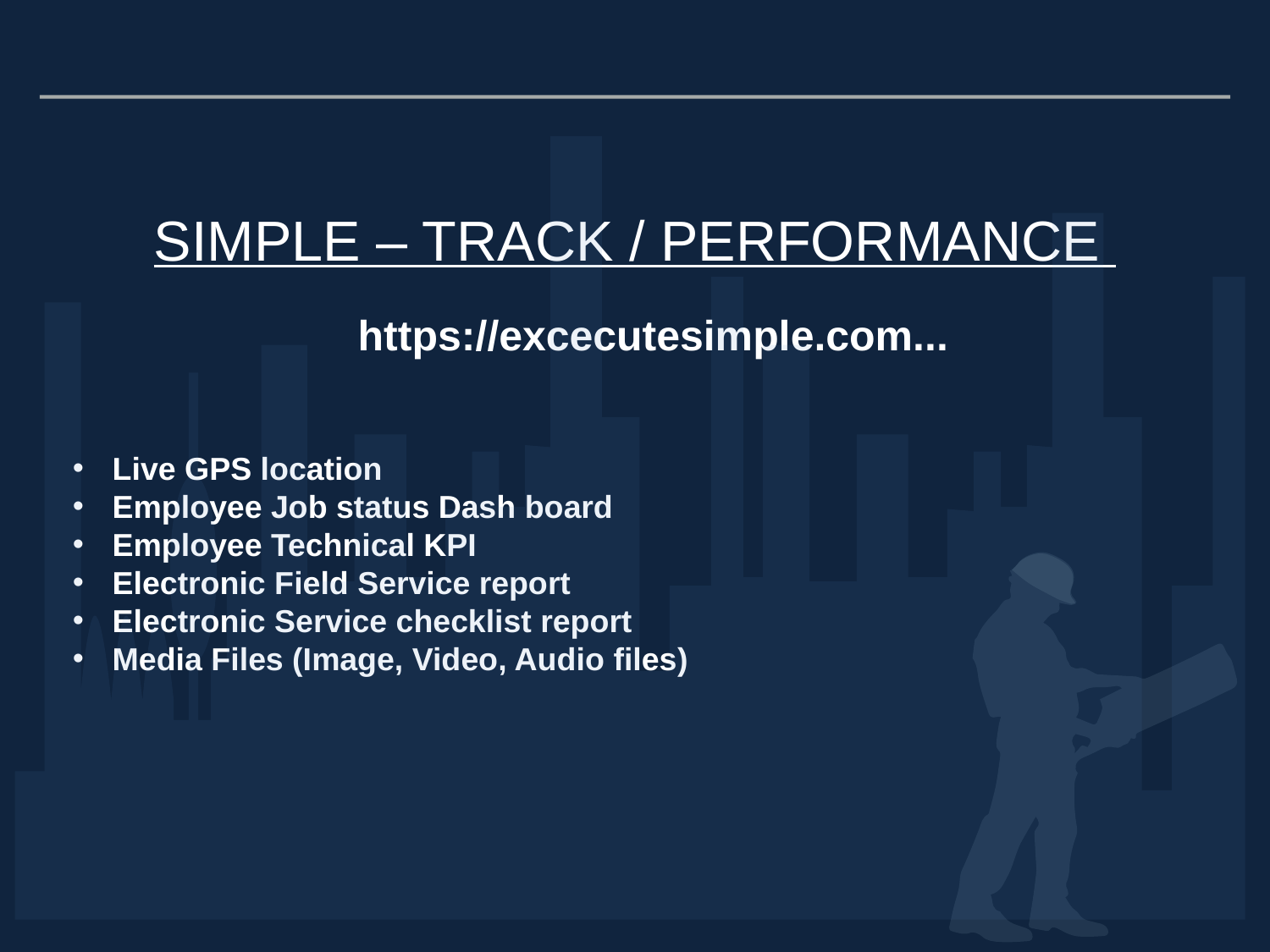

SIMPLE – TRACK / PERFORMANCE
   https://excecutesimple.com...

Live GPS location
Employee Job status Dash board
Employee Technical KPI
Electronic Field Service report
Electronic Service checklist report
Media Files (Image, Video, Audio files)